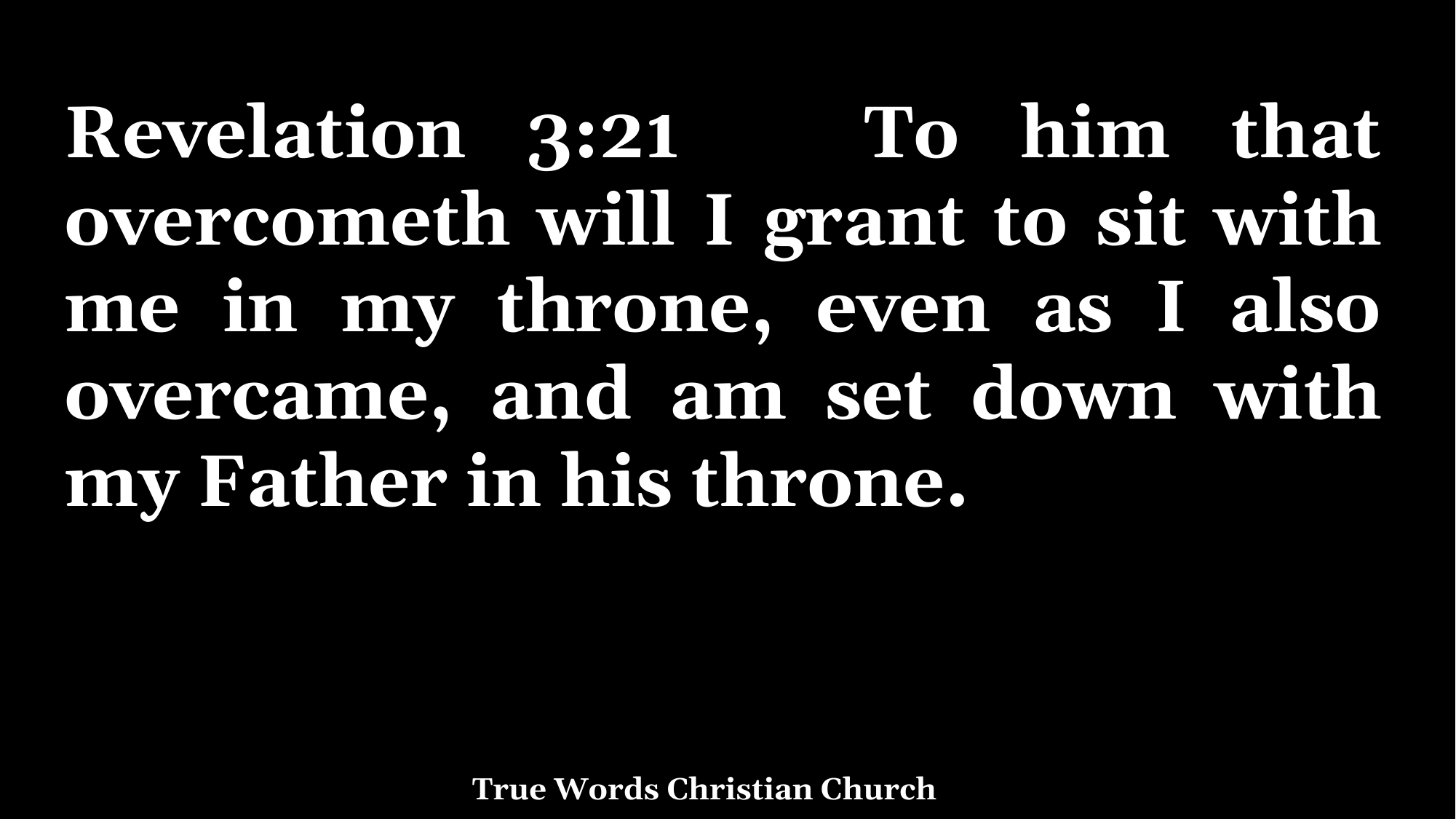

Revelation 3:21   To him that overcometh will I grant to sit with me in my throne, even as I also overcame, and am set down with my Father in his throne.
True Words Christian Church